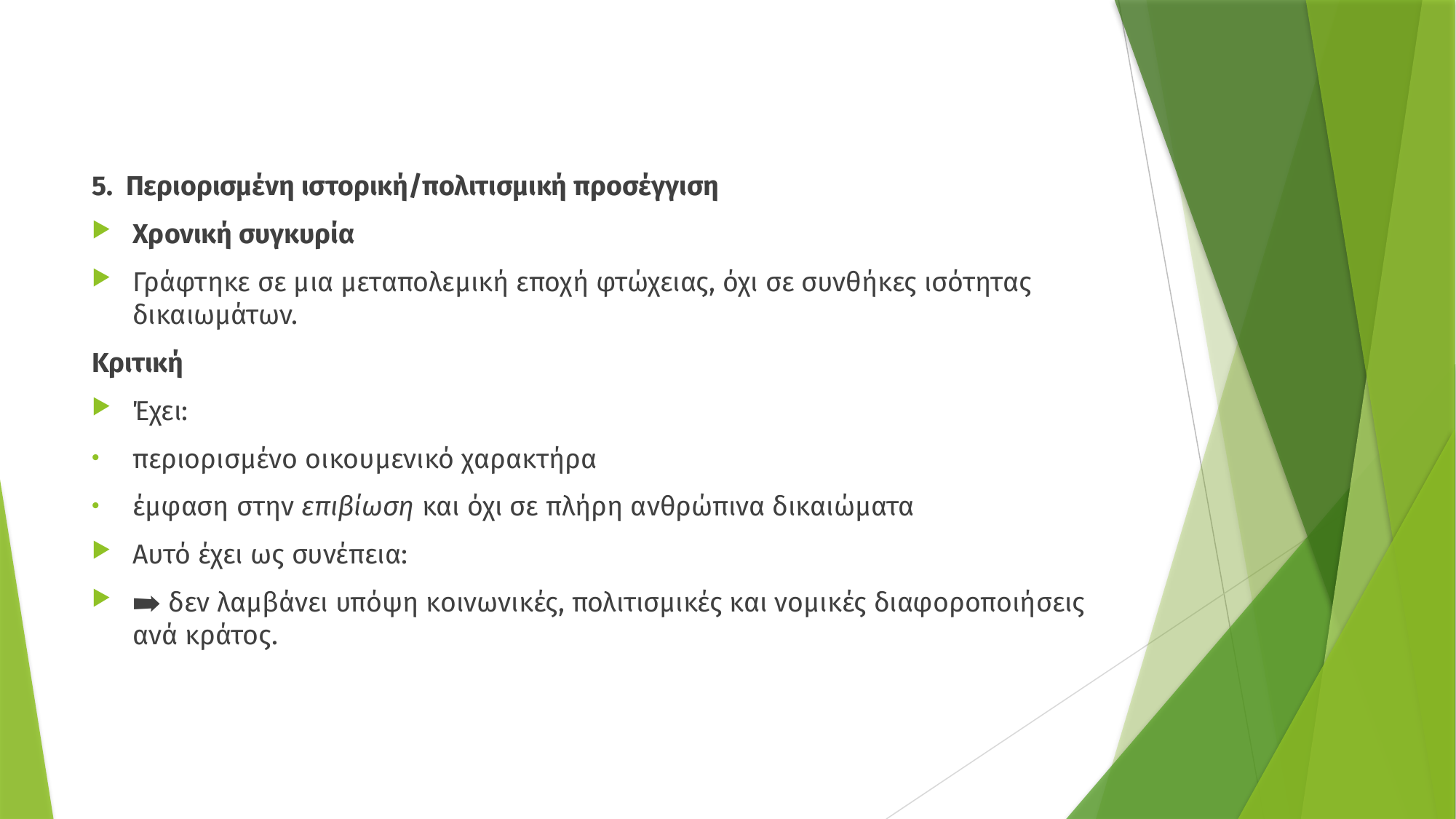

5.  Περιορισμένη ιστορική/πολιτισμική προσέγγιση
Χρονική συγκυρία
Γράφτηκε σε μια μεταπολεμική εποχή φτώχειας, όχι σε συνθήκες ισότητας δικαιωμάτων.
Κριτική
Έχει:
περιορισμένο οικουμενικό χαρακτήρα
έμφαση στην επιβίωση και όχι σε πλήρη ανθρώπινα δικαιώματα
Αυτό έχει ως συνέπεια:
➡️ δεν λαμβάνει υπόψη κοινωνικές, πολιτισμικές και νομικές διαφοροποιήσεις ανά κράτος.